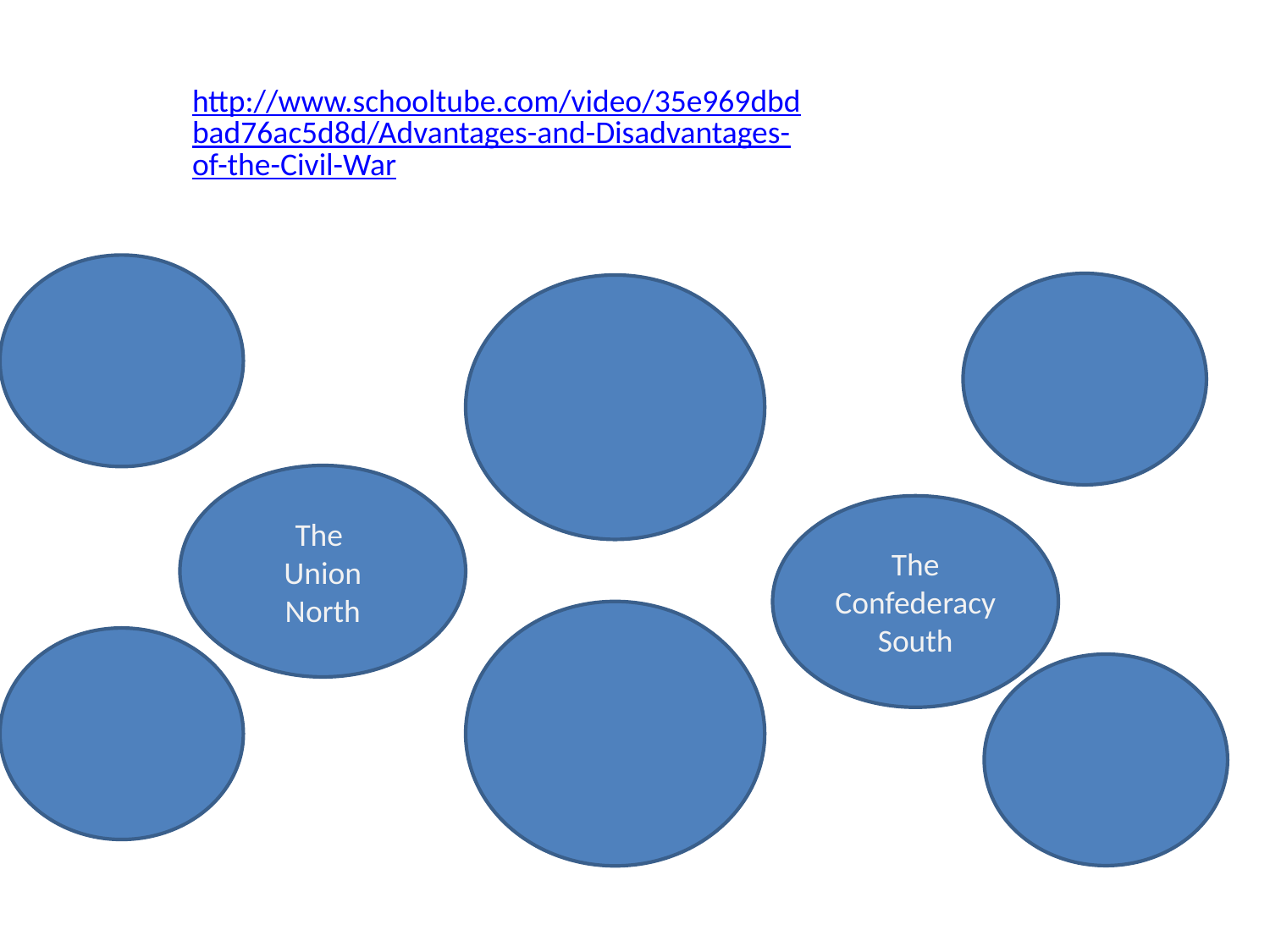

http://www.schooltube.com/video/35e969dbdbad76ac5d8d/Advantages-and-Disadvantages-of-the-Civil-War

The
Union
North
The Confederacy
South